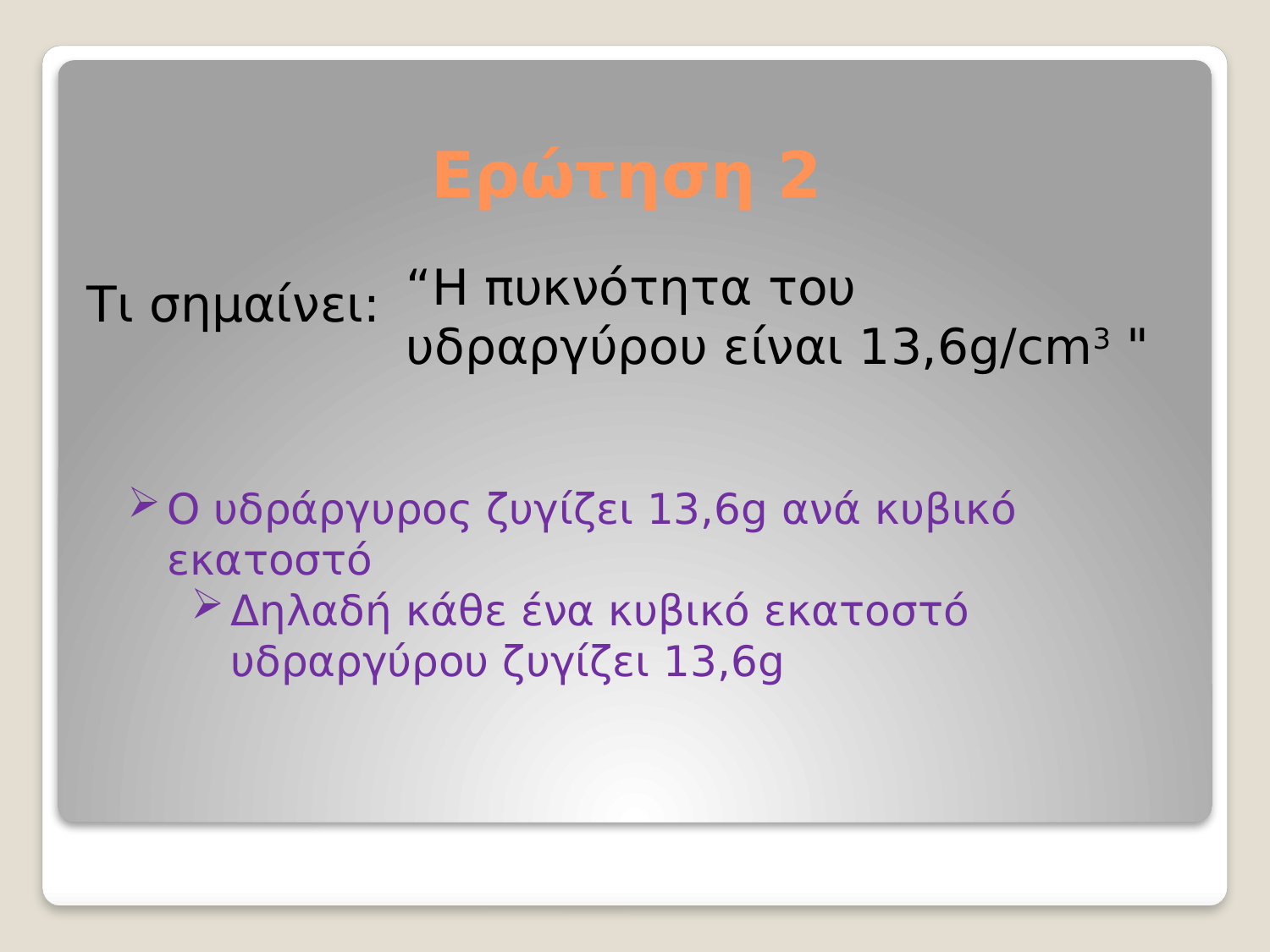

# Ερώτηση 2
“Η πυκνότητα του υδραργύρου είναι 13,6g/cm3 "
Τι σημαίνει:
Ο υδράργυρος ζυγίζει 13,6g ανά κυβικό εκατοστό
Δηλαδή κάθε ένα κυβικό εκατοστό υδραργύρου ζυγίζει 13,6g